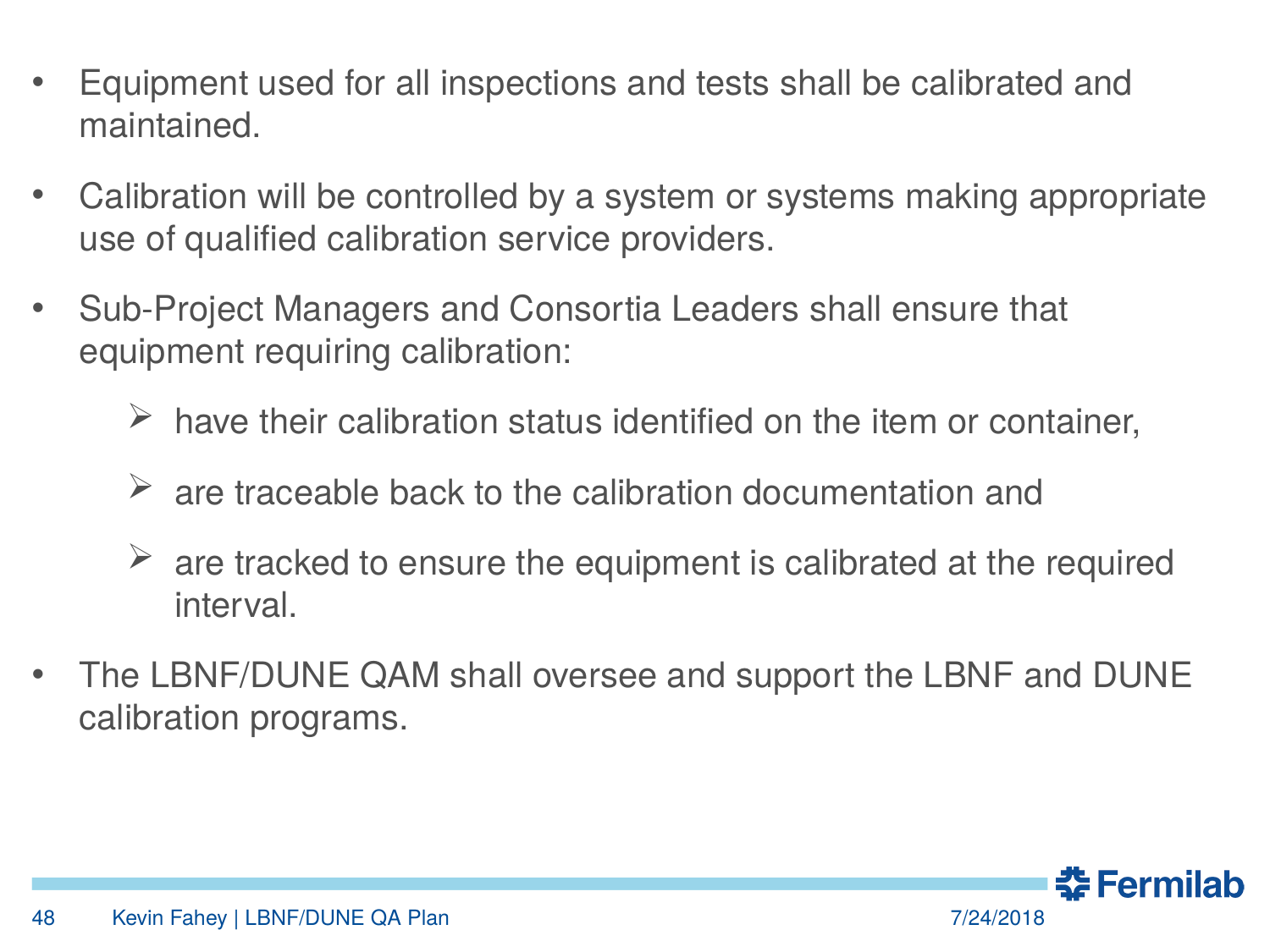

Equipment used for all inspections and tests shall be calibrated and maintained.
Calibration will be controlled by a system or systems making appropriate use of qualified calibration service providers.
Sub-Project Managers and Consortia Leaders shall ensure that equipment requiring calibration:
have their calibration status identified on the item or container,
are traceable back to the calibration documentation and
are tracked to ensure the equipment is calibrated at the required interval.
The LBNF/DUNE QAM shall oversee and support the LBNF and DUNE calibration programs.
48
Kevin Fahey | LBNF/DUNE QA Plan
7/24/2018